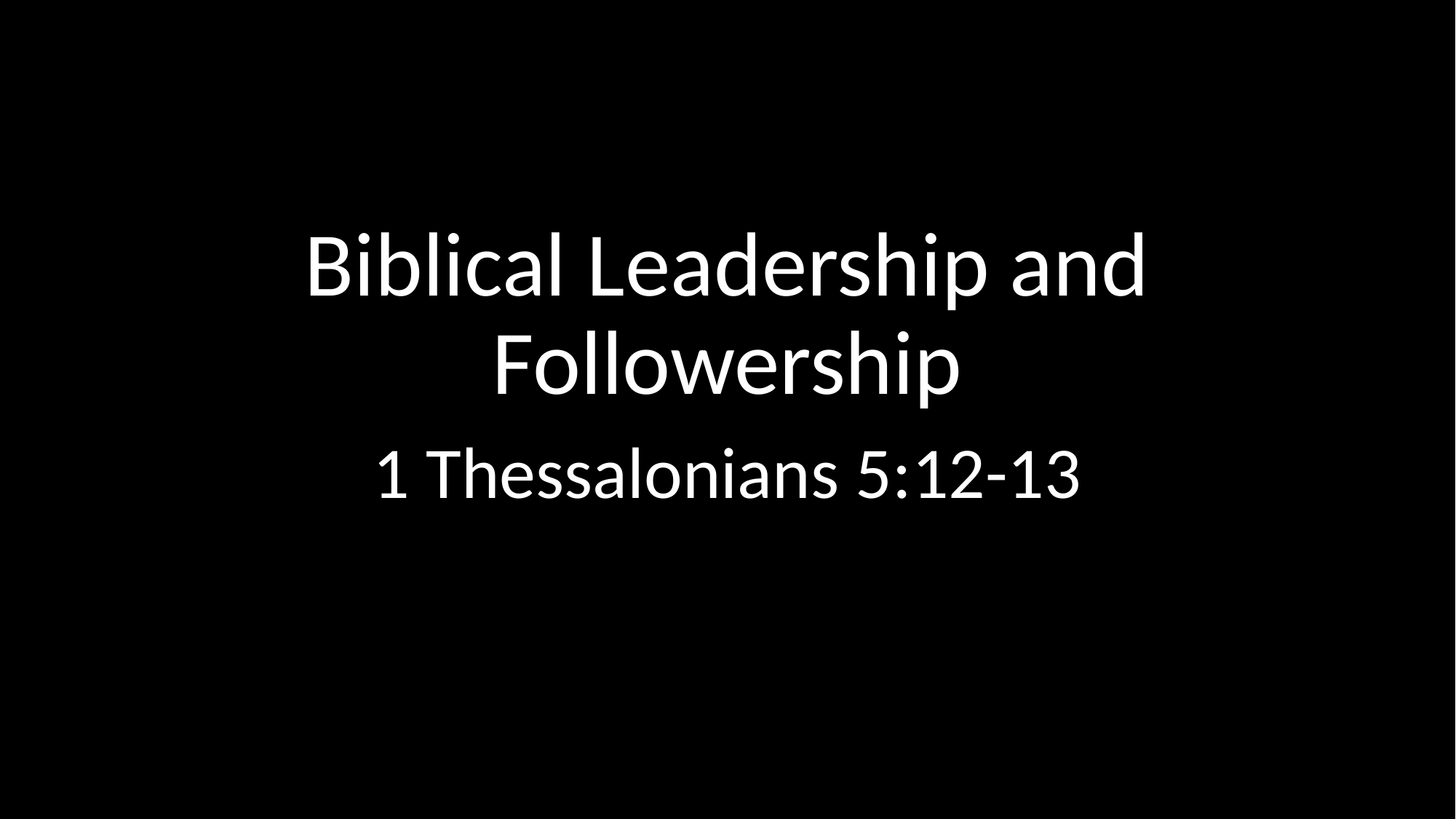

# Biblical Leadership and Followership
1 Thessalonians 5:12-13